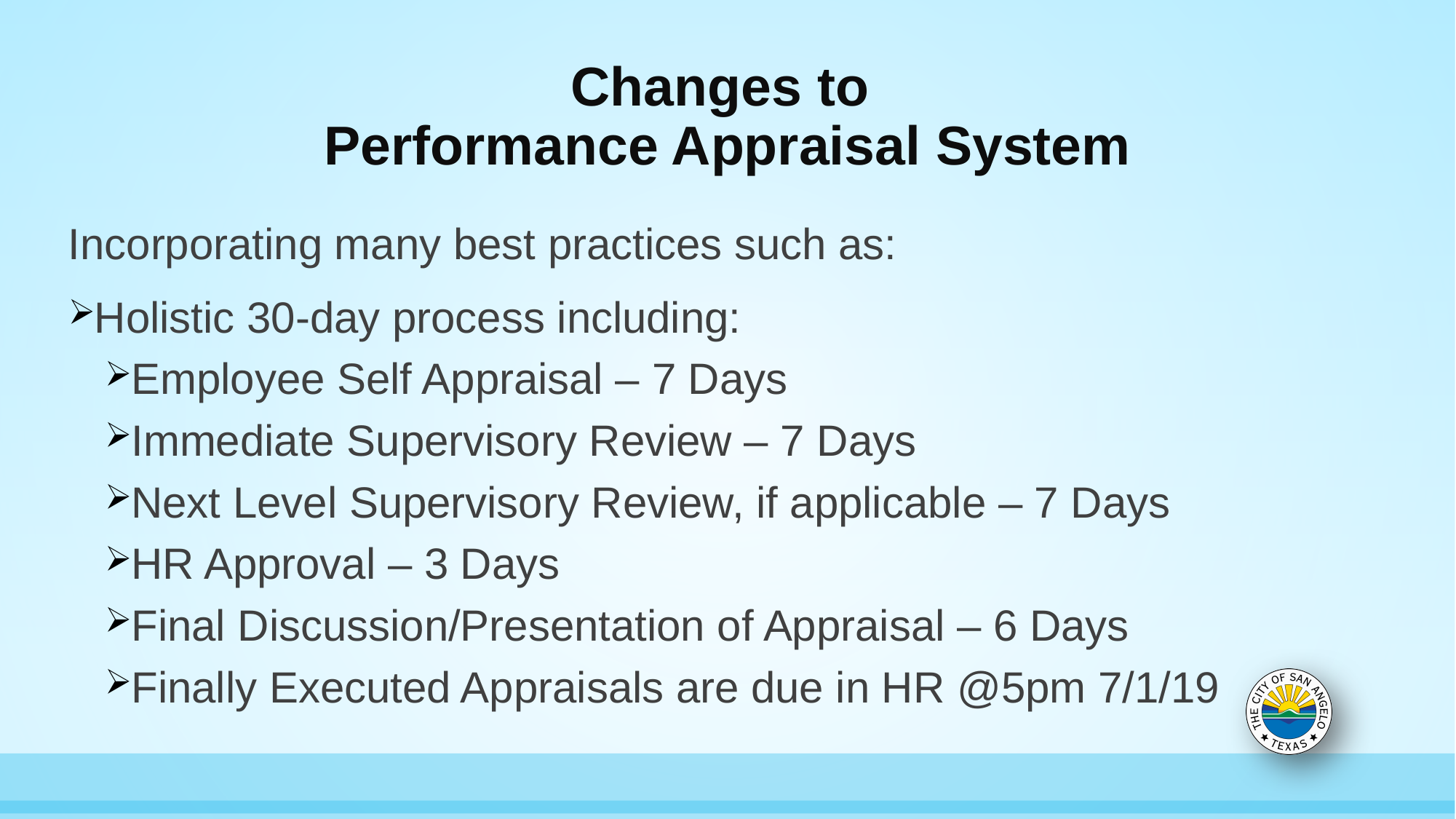

# Changes to Performance Appraisal System
Incorporating many best practices such as:
Holistic 30-day process including:
Employee Self Appraisal – 7 Days
Immediate Supervisory Review – 7 Days
Next Level Supervisory Review, if applicable – 7 Days
HR Approval – 3 Days
Final Discussion/Presentation of Appraisal – 6 Days
Finally Executed Appraisals are due in HR @5pm 7/1/19